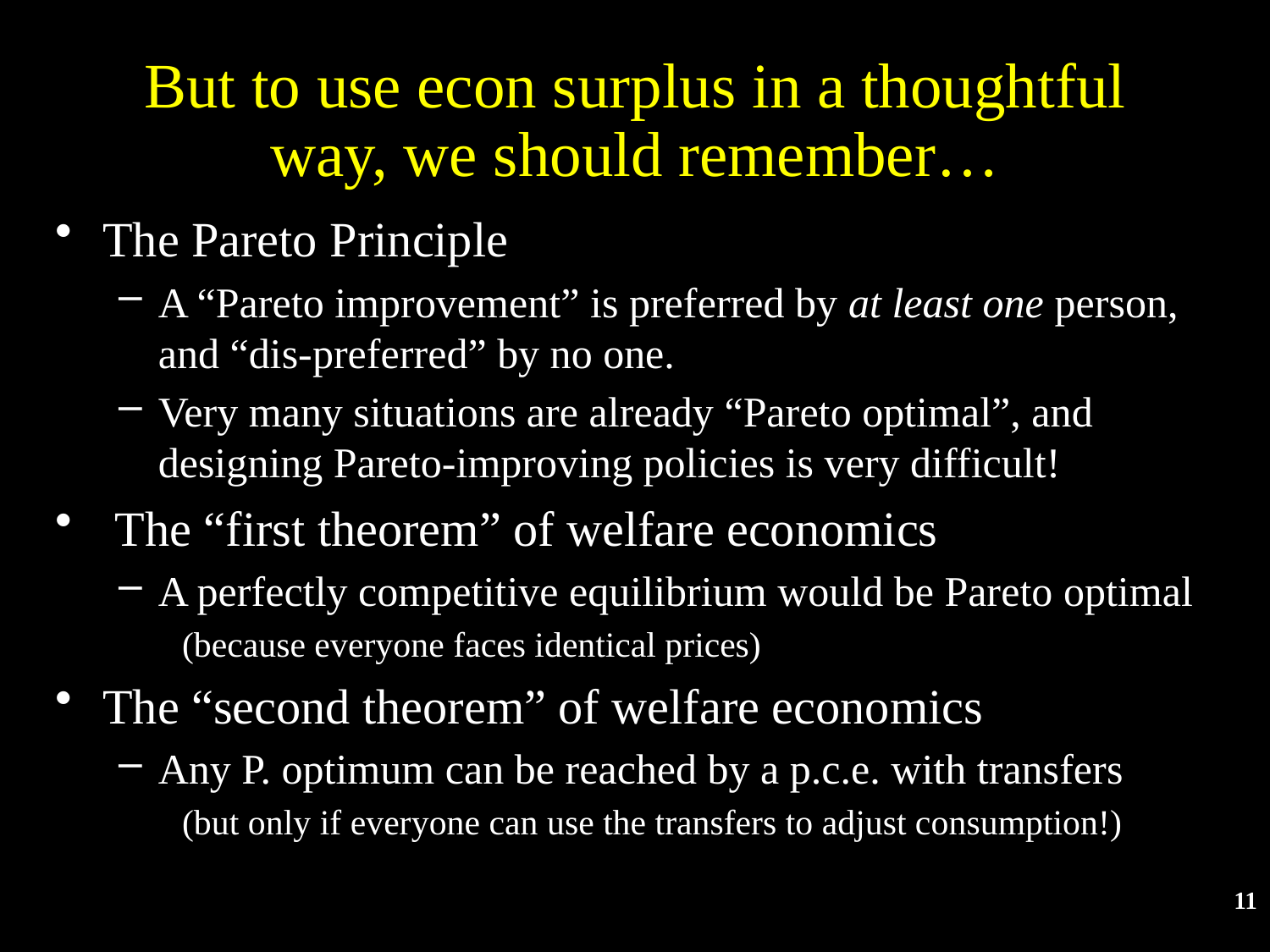

# But to use econ surplus in a thoughtful way, we should remember…
The Pareto Principle
A “Pareto improvement” is preferred by at least one person,
and “dis-preferred” by no one.
Very many situations are already “Pareto optimal”, and designing Pareto-improving policies is very difficult!
 The “first theorem” of welfare economics
A perfectly competitive equilibrium would be Pareto optimal
(because everyone faces identical prices)
The “second theorem” of welfare economics
Any P. optimum can be reached by a p.c.e. with transfers
(but only if everyone can use the transfers to adjust consumption!)
11